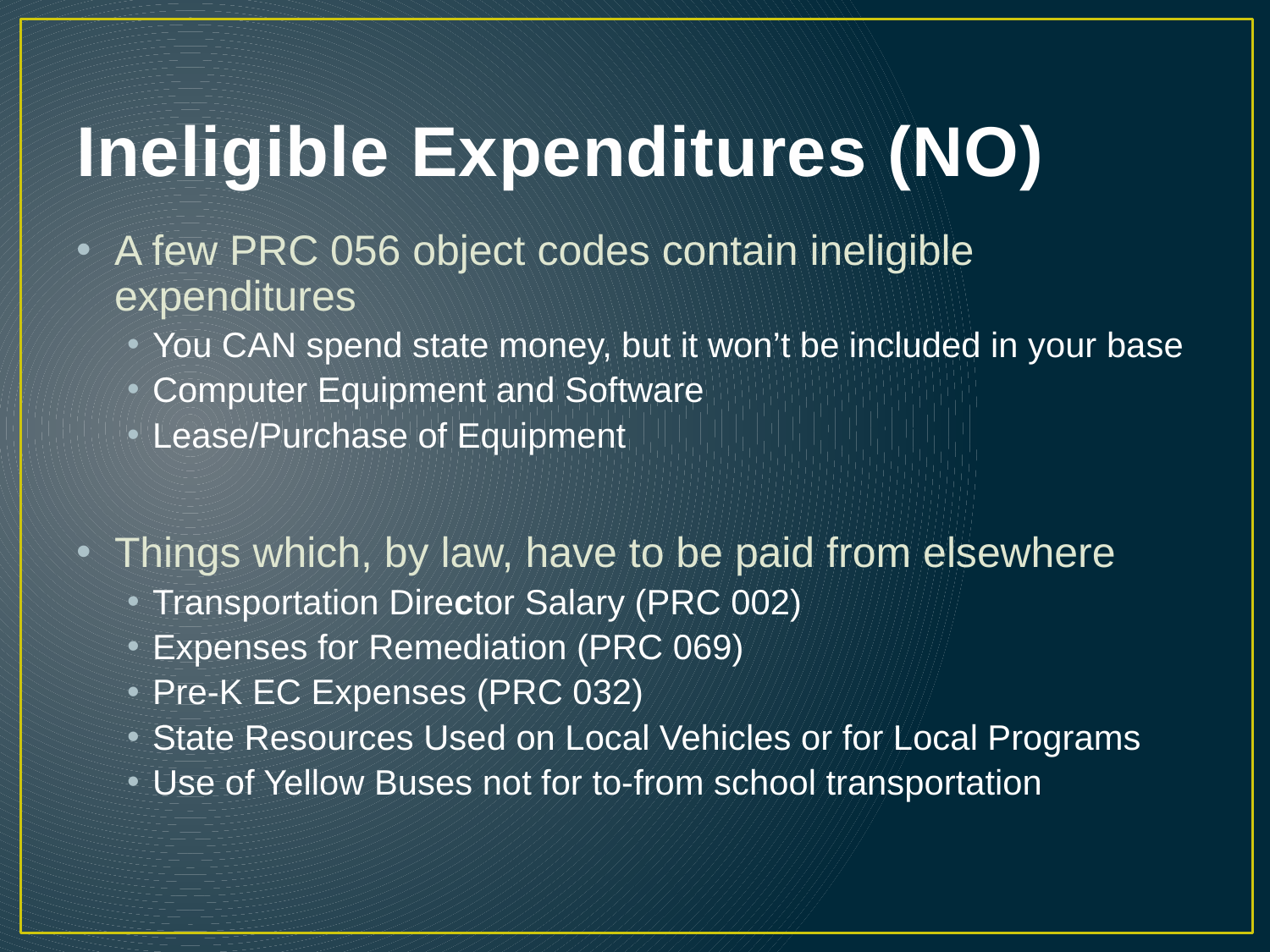

# Ineligible Expenditures (NO)
A few PRC 056 object codes contain ineligible expenditures
You CAN spend state money, but it won’t be included in your base
Computer Equipment and Software
Lease/Purchase of Equipment

Things which, by law, have to be paid from elsewhere
Transportation Director Salary (PRC 002)
Expenses for Remediation (PRC 069)
Pre-K EC Expenses (PRC 032)
State Resources Used on Local Vehicles or for Local Programs
Use of Yellow Buses not for to-from school transportation